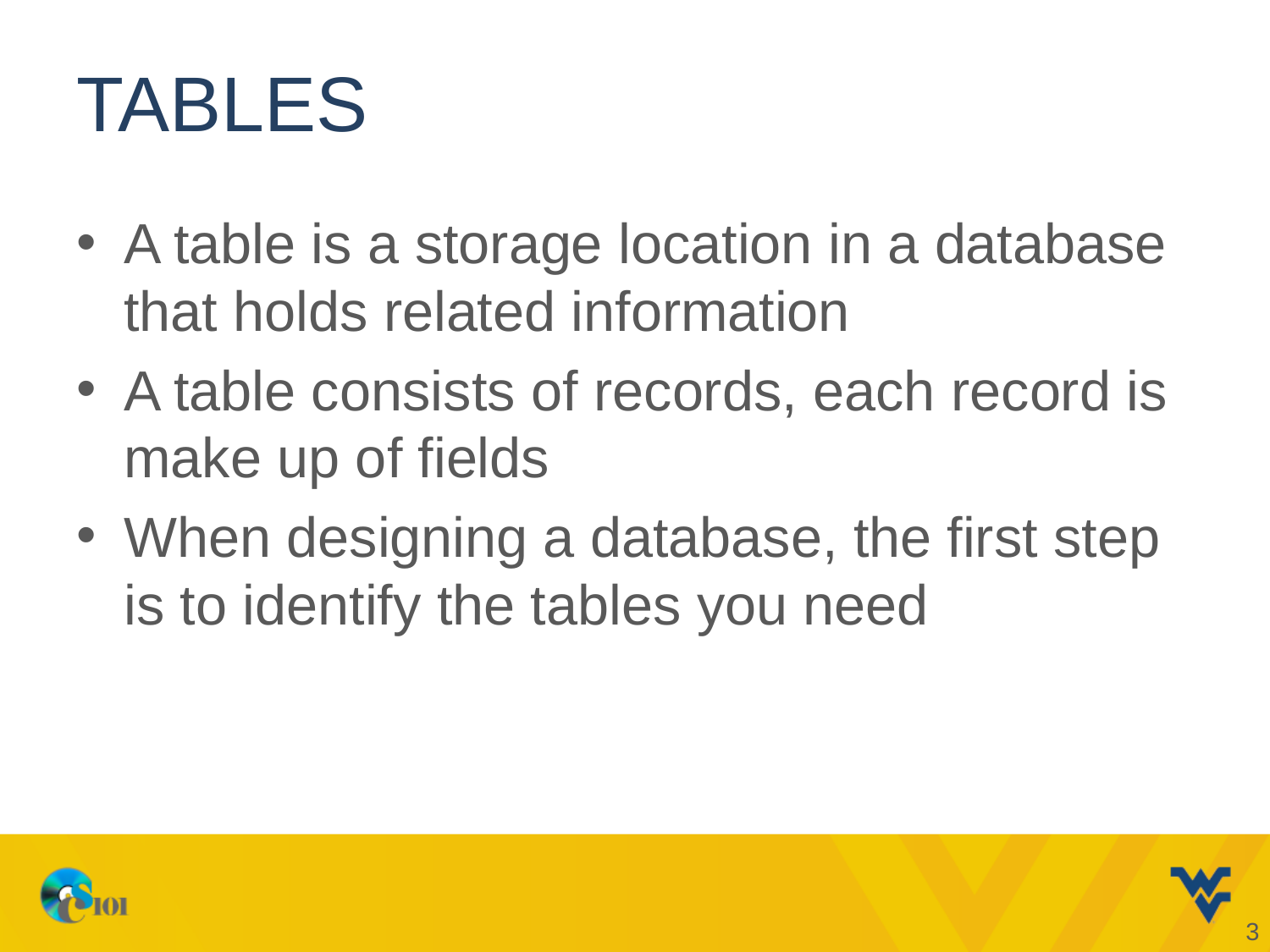

# Tables
A table is a storage location in a database that holds related information
A table consists of records, each record is make up of fields
When designing a database, the first step is to identify the tables you need
3